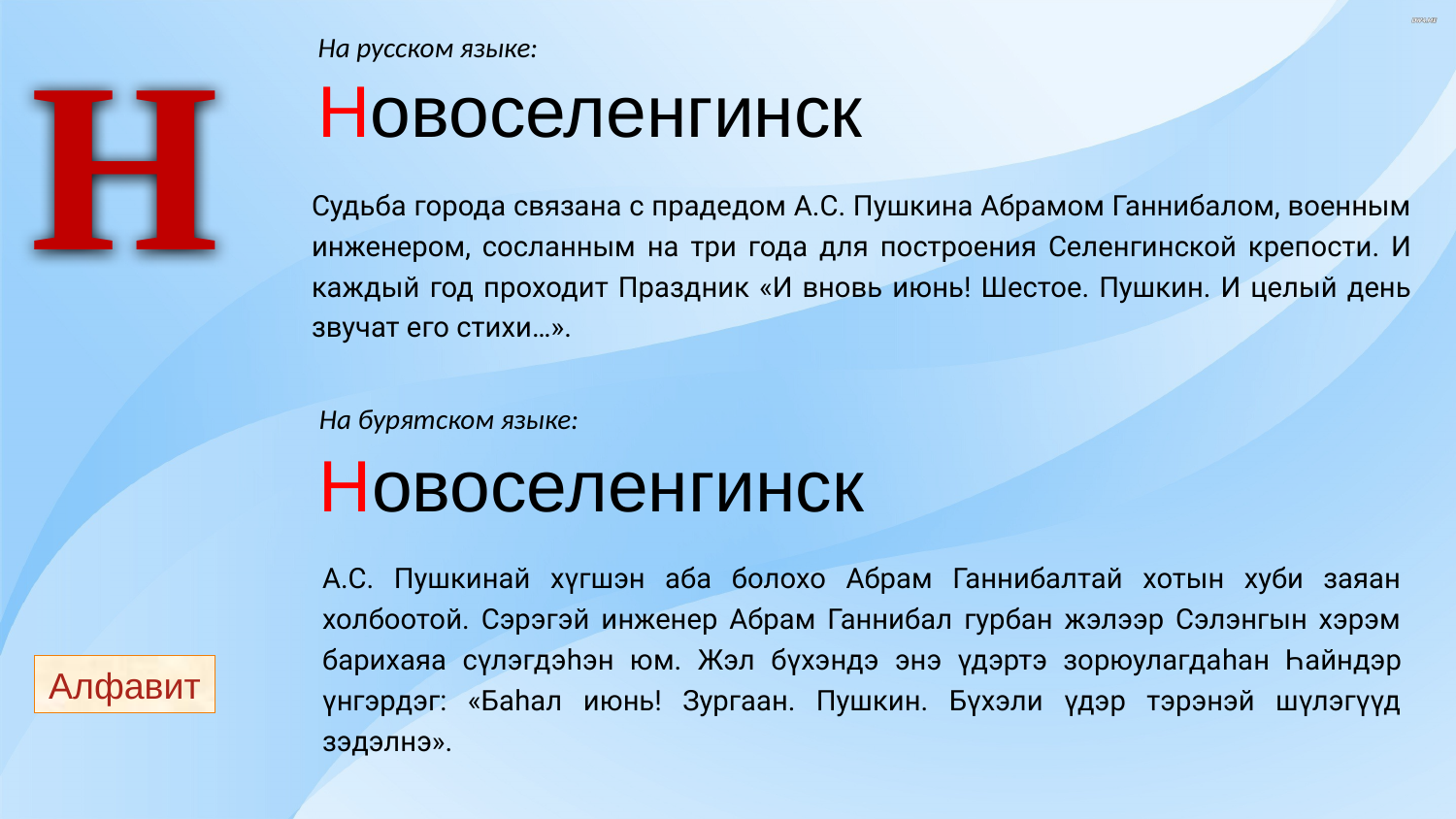

Н
На русском языке:
Новоселенгинск
Судьба города связана с прадедом А.С. Пушкина Абрамом Ганнибалом, военным инженером, сосланным на три года для построения Селенгинской крепости. И каждый год проходит Праздник «И вновь июнь! Шестое. Пушкин. И целый день звучат его стихи…».
На бурятском языке:
Новоселенгинск
А.С. Пушкинай хүгшэн аба болохо Абрам Ганнибалтай хотын хуби заяан холбоотой. Сэрэгэй инженер Абрам Ганнибал гурбан жэлээр Сэлэнгын хэрэм барихаяа сүлэгдэhэн юм. Жэл бүхэндэ энэ үдэртэ зорюулагдаhан Һайндэр үнгэрдэг: «Баhал июнь! Зургаан. Пушкин. Бүхэли үдэр тэрэнэй шүлэгүүд зэдэлнэ».
Алфавит